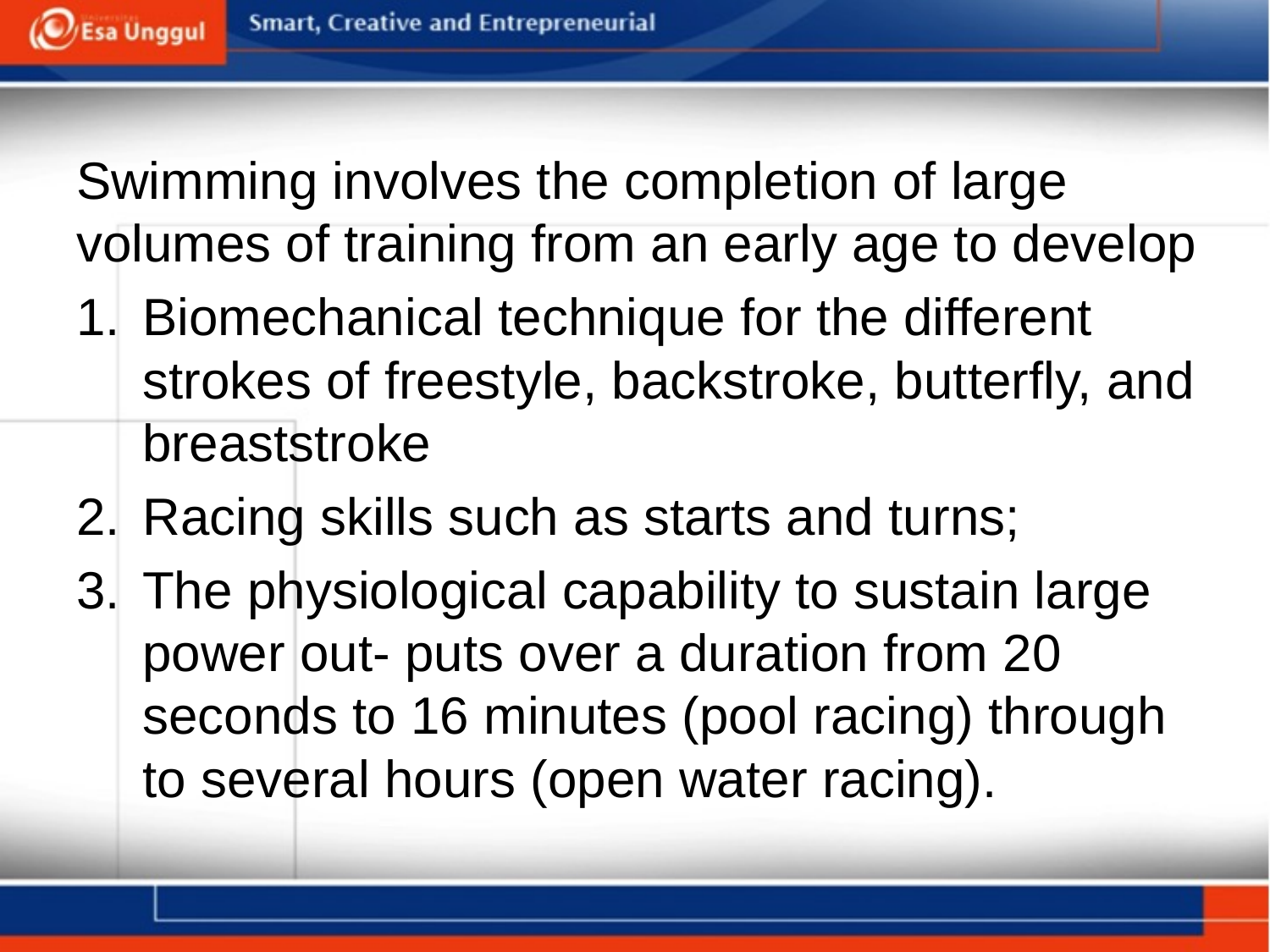

Swimming involves the completion of large volumes of training from an early age to develop
Biomechanical technique for the different strokes of freestyle, backstroke, butterfly, and breaststroke
Racing skills such as starts and turns;
The physiological capability to sustain large power out- puts over a duration from 20 seconds to 16 minutes (pool racing) through to several hours (open water racing).